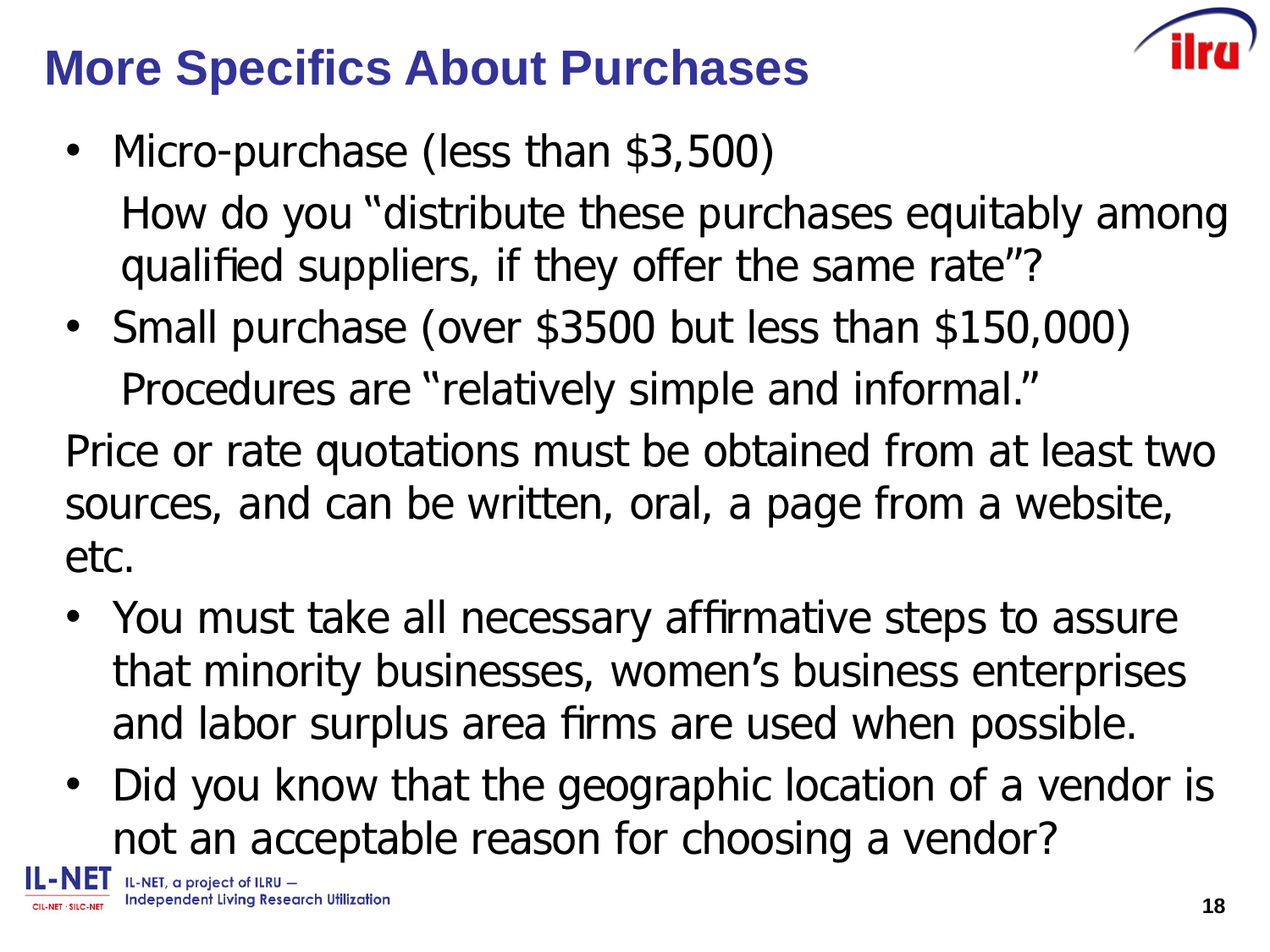

# More Specifics About Purchases
Micro-purchase (less than $3,500)
How do you “distribute these purchases equitably among qualified suppliers, if they offer the same rate”?
Small purchase (over $3500 but less than $150,000)
Procedures are “relatively simple and informal.”
Price or rate quotations must be obtained from at least two sources, and can be written, oral, a page from a website, etc.
You must take all necessary affirmative steps to assure that minority businesses, women’s business enterprises and labor surplus area firms are used when possible.
Did you know that the geographic location of a vendor is not an acceptable reason for choosing a vendor?